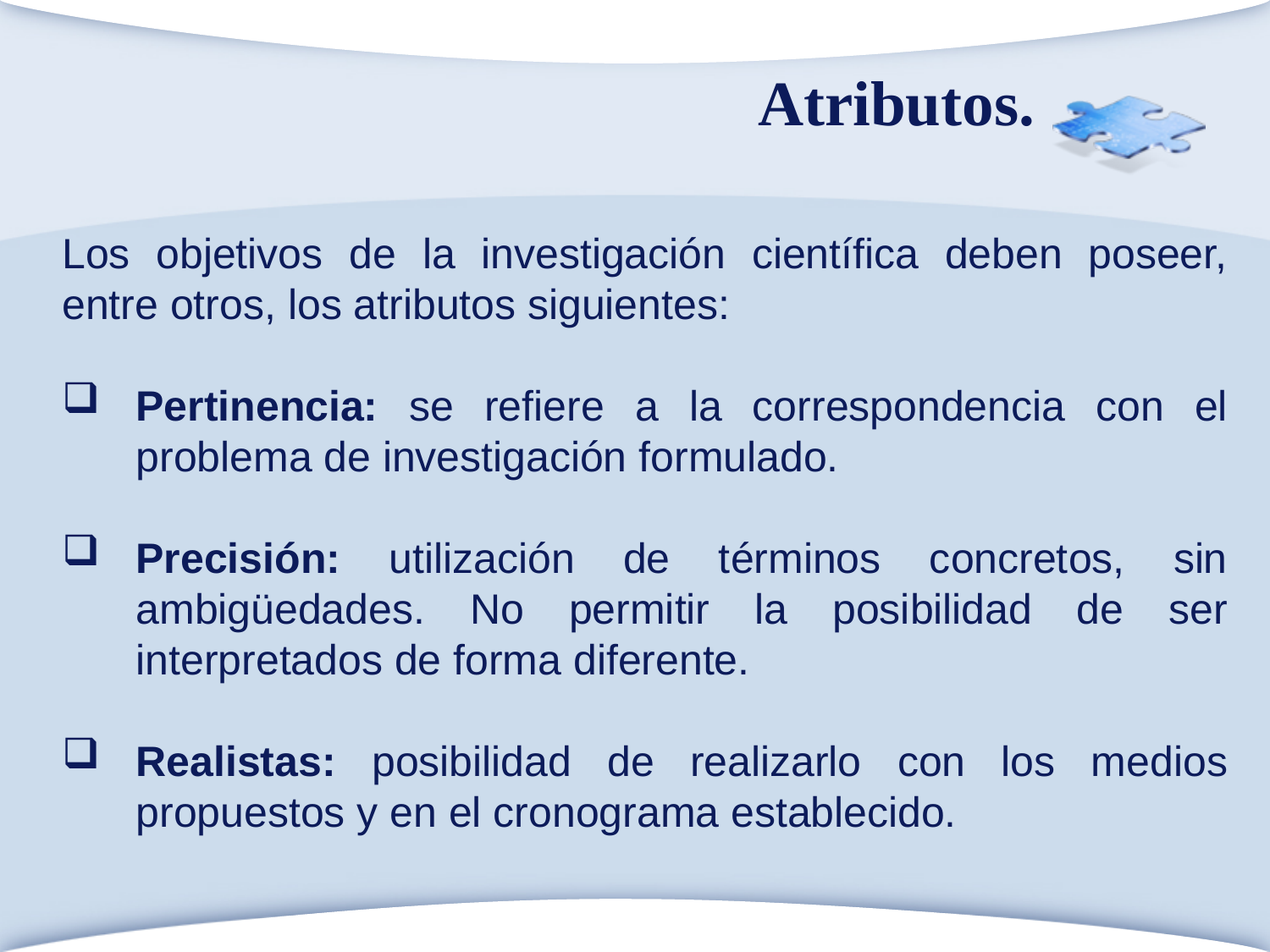

# Atributos.
Los objetivos de la investigación científica deben poseer, entre otros, los atributos siguientes:

Pertinencia: se refiere a la correspondencia con el problema de investigación formulado.

Precisión: utilización de términos concretos, sin ambigüedades. No permitir la posibilidad de ser interpretados de forma diferente.

Realistas: posibilidad de realizarlo con los medios propuestos y en el cronograma establecido.